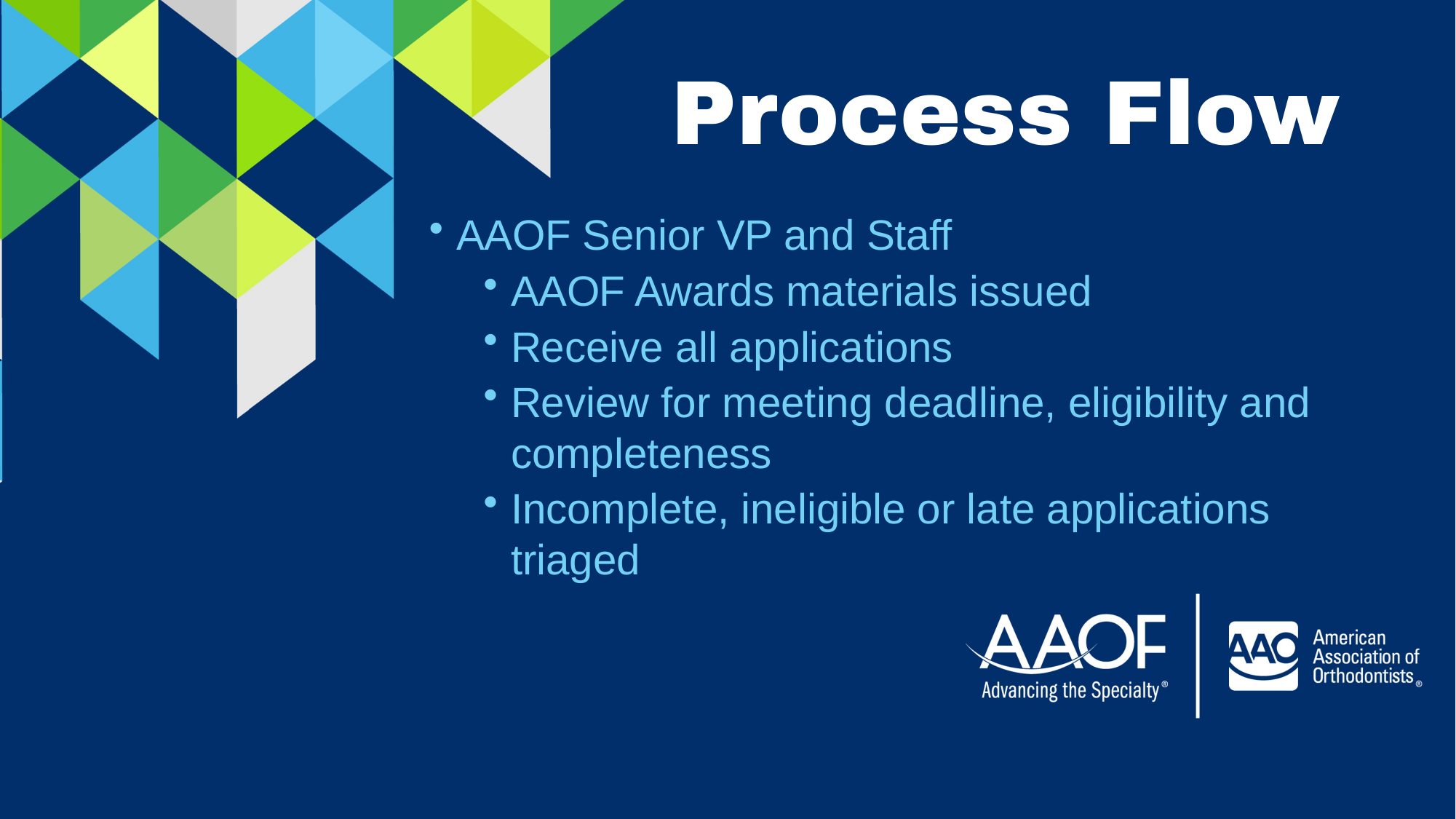

Process Flow
AAOF Senior VP and Staff
AAOF Awards materials issued
Receive all applications
Review for meeting deadline, eligibility and completeness
Incomplete, ineligible or late applications triaged